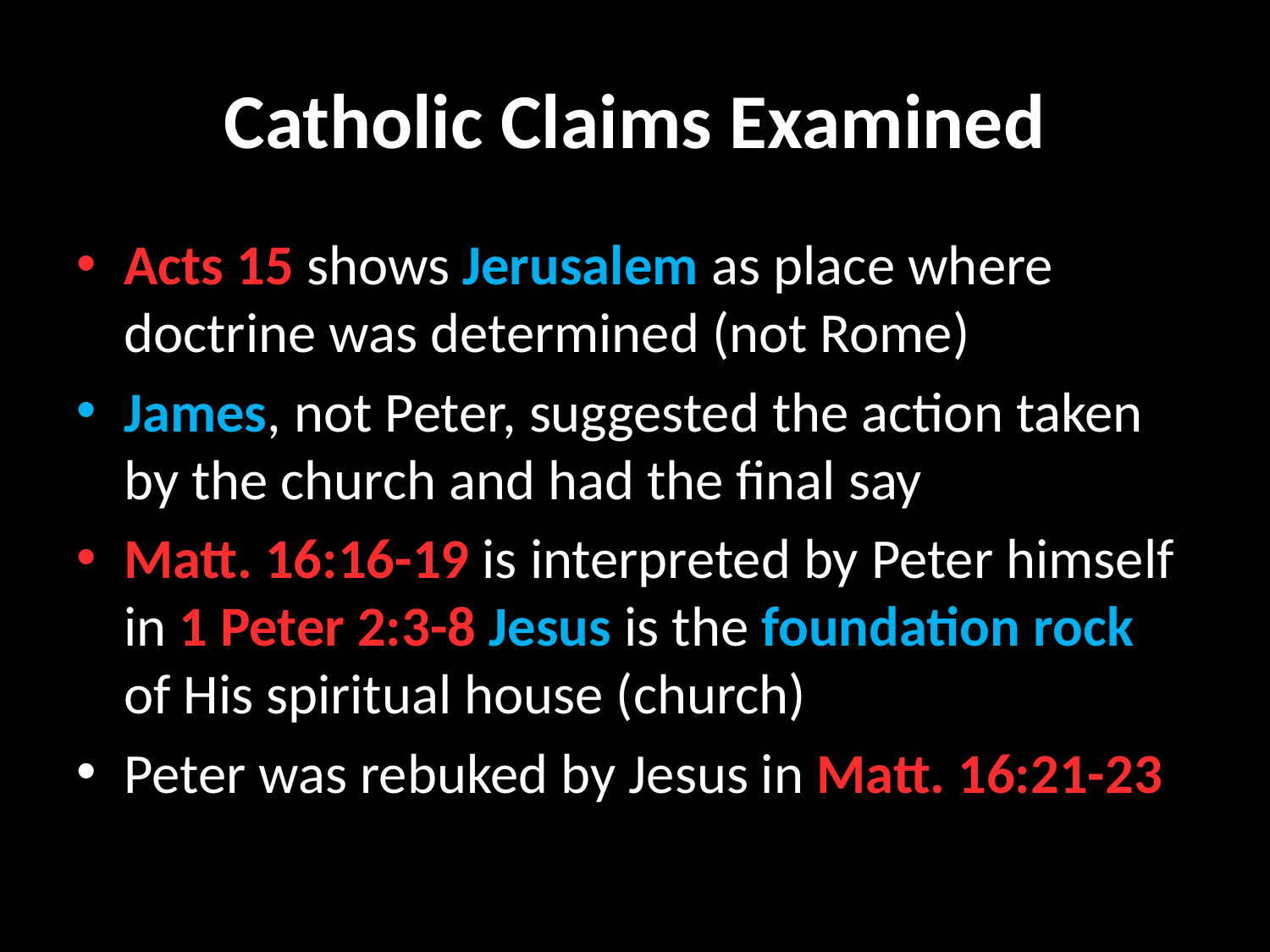

# Catholic Claims Examined
Acts 15 shows Jerusalem as place where doctrine was determined (not Rome)
James, not Peter, suggested the action taken by the church and had the final say
Matt. 16:16-19 is interpreted by Peter himself in 1 Peter 2:3-8 Jesus is the foundation rock of His spiritual house (church)
Peter was rebuked by Jesus in Matt. 16:21-23